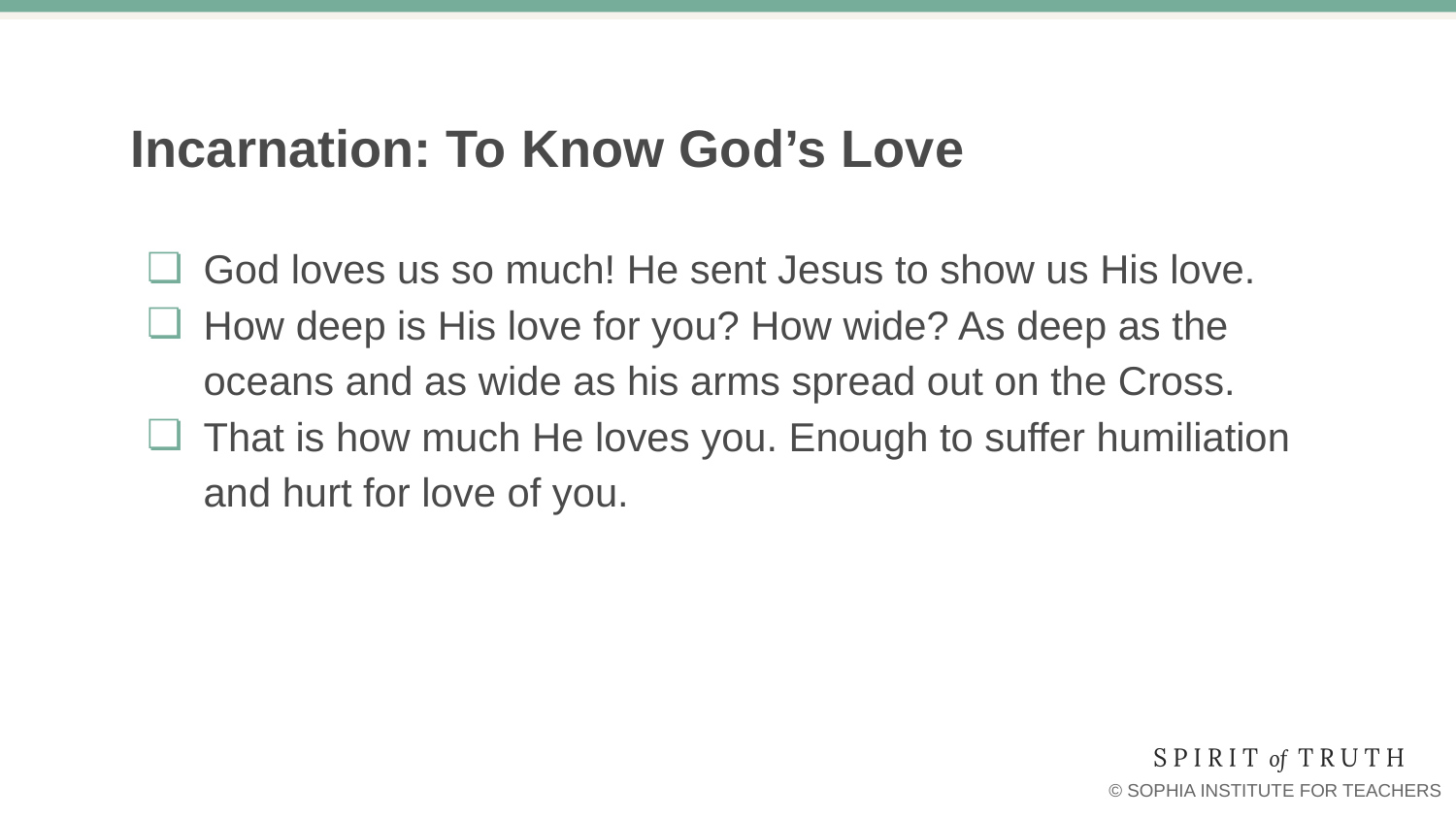

# Incarnation: To Know God’s Love
God loves us so much! He sent Jesus to show us His love.
How deep is His love for you? How wide? As deep as the oceans and as wide as his arms spread out on the Cross.
That is how much He loves you. Enough to suffer humiliation and hurt for love of you.